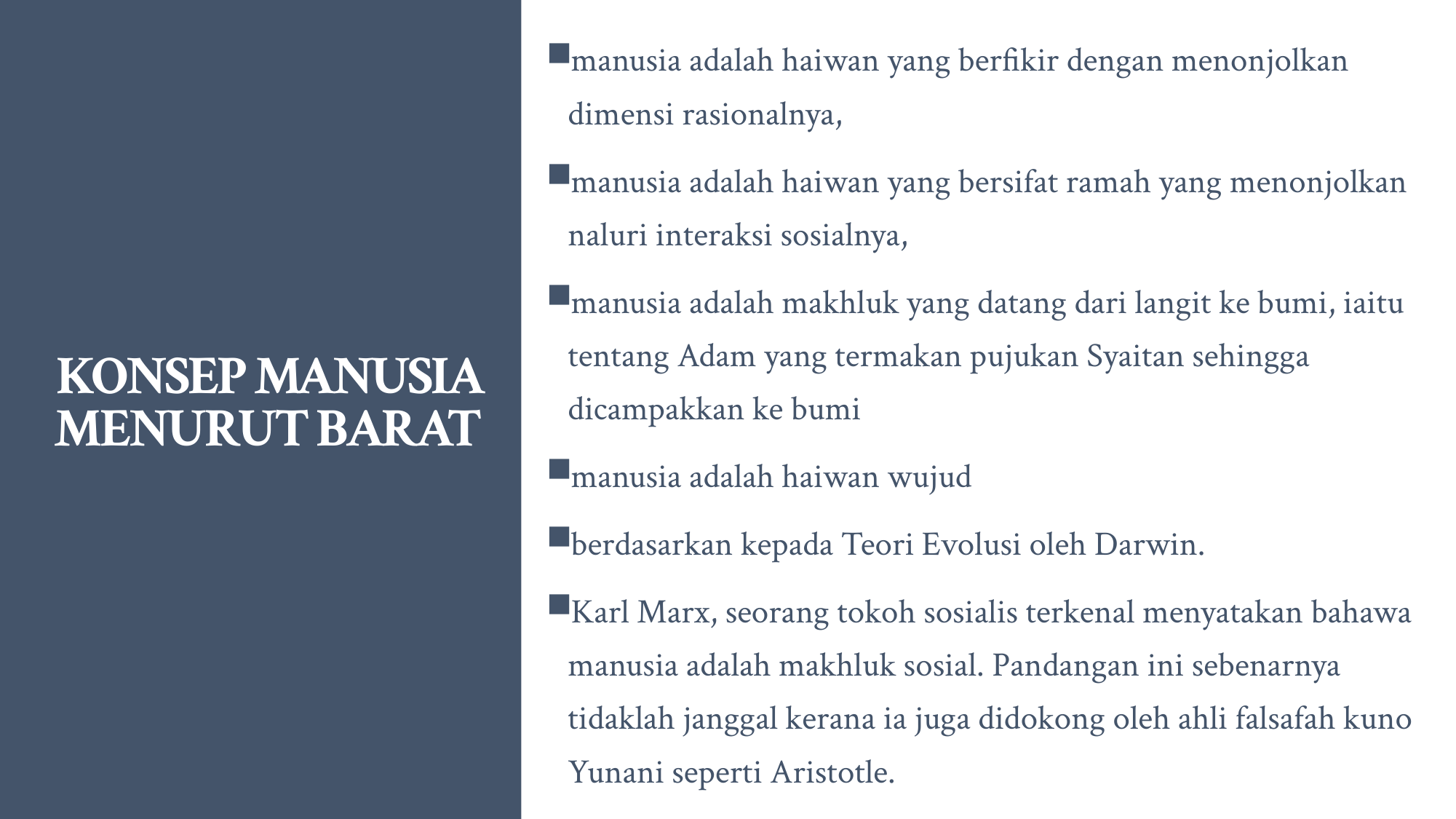

manusia adalah haiwan yang berfikir dengan menonjolkan dimensi rasionalnya,
manusia adalah haiwan yang bersifat ramah yang menonjolkan naluri interaksi sosialnya,
manusia adalah makhluk yang datang dari langit ke bumi, iaitu tentang Adam yang termakan pujukan Syaitan sehingga dicampakkan ke bumi
manusia adalah haiwan wujud
berdasarkan kepada Teori Evolusi oleh Darwin.
Karl Marx, seorang tokoh sosialis terkenal menyatakan bahawa manusia adalah makhluk sosial. Pandangan ini sebenarnya tidaklah janggal kerana ia juga didokong oleh ahli falsafah kuno Yunani seperti Aristotle.
# Konsep manusia Menurut barat